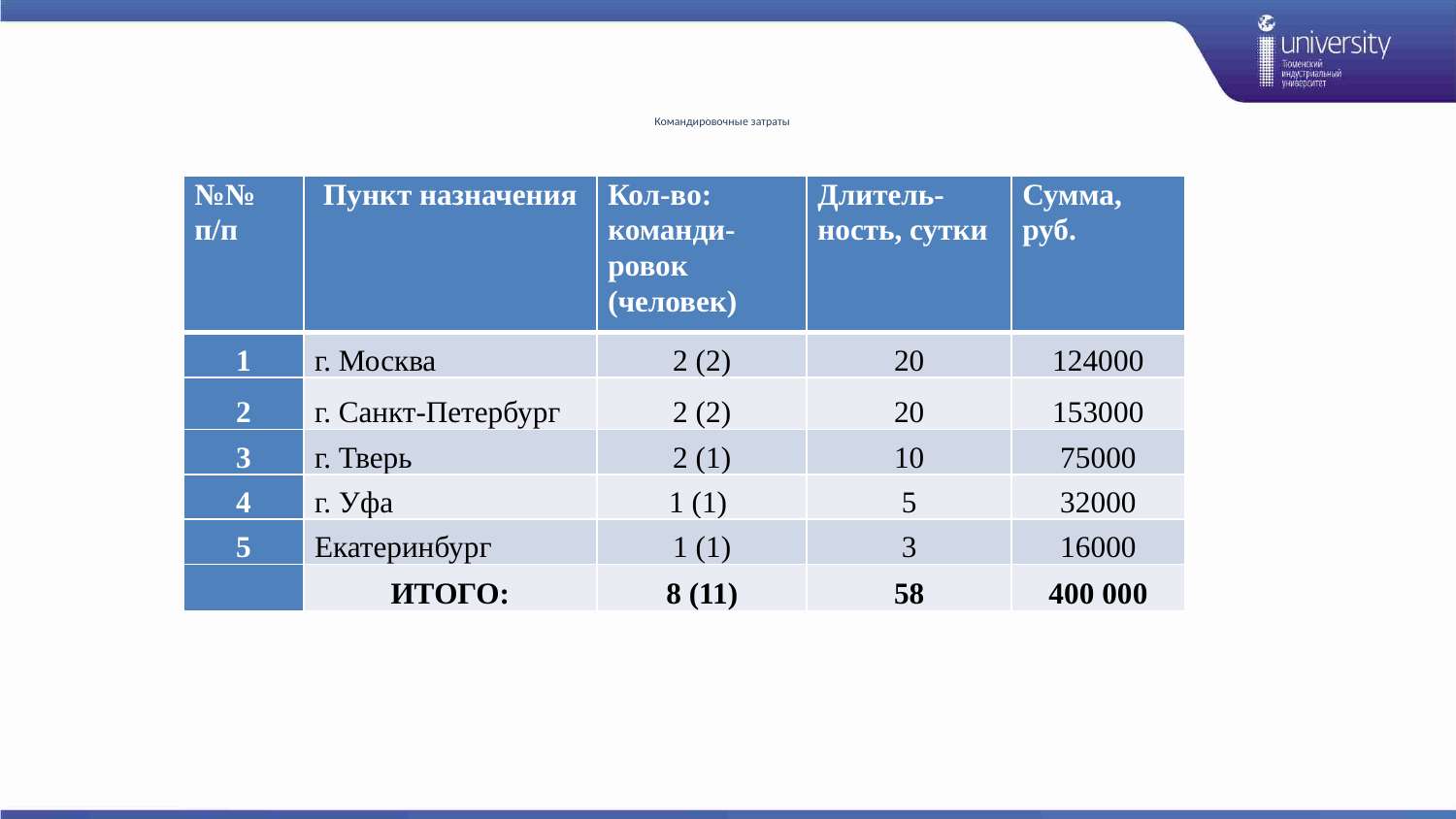

# Командировочные затраты
| №№ п/п | Пункт назначения | Кол-во: команди- ровок (человек) | Длитель-ность, сутки | Сумма, руб. |
| --- | --- | --- | --- | --- |
| 1 | г. Москва | 2 (2) | 20 | 124000 |
| 2 | г. Санкт-Петербург | 2 (2) | 20 | 153000 |
| 3 | г. Тверь | 2 (1) | 10 | 75000 |
| 4 | г. Уфа | 1 (1) | 5 | 32000 |
| 5 | Екатеринбург | 1 (1) | 3 | 16000 |
|  | ИТОГО: | 8 (11) | 58 | 400 000 |